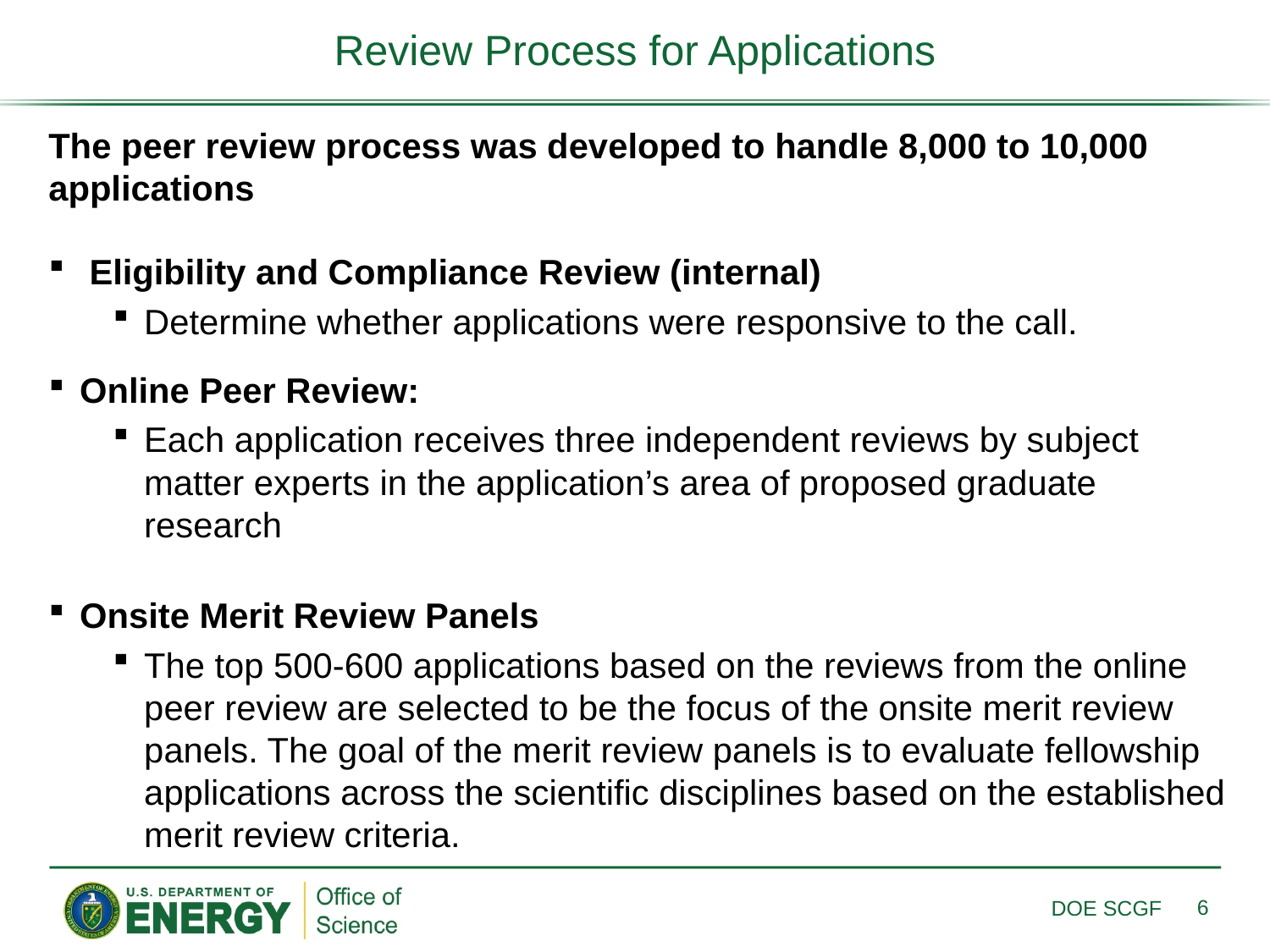

# Review Process for Applications
The peer review process was developed to handle 8,000 to 10,000 applications

 Eligibility and Compliance Review (internal)
Determine whether applications were responsive to the call.

Online Peer Review:
Each application receives three independent reviews by subject matter experts in the application’s area of proposed graduate research

Onsite Merit Review Panels
The top 500-600 applications based on the reviews from the online peer review are selected to be the focus of the onsite merit review panels. The goal of the merit review panels is to evaluate fellowship applications across the scientific disciplines based on the established merit review criteria.
6
DOE SCGF